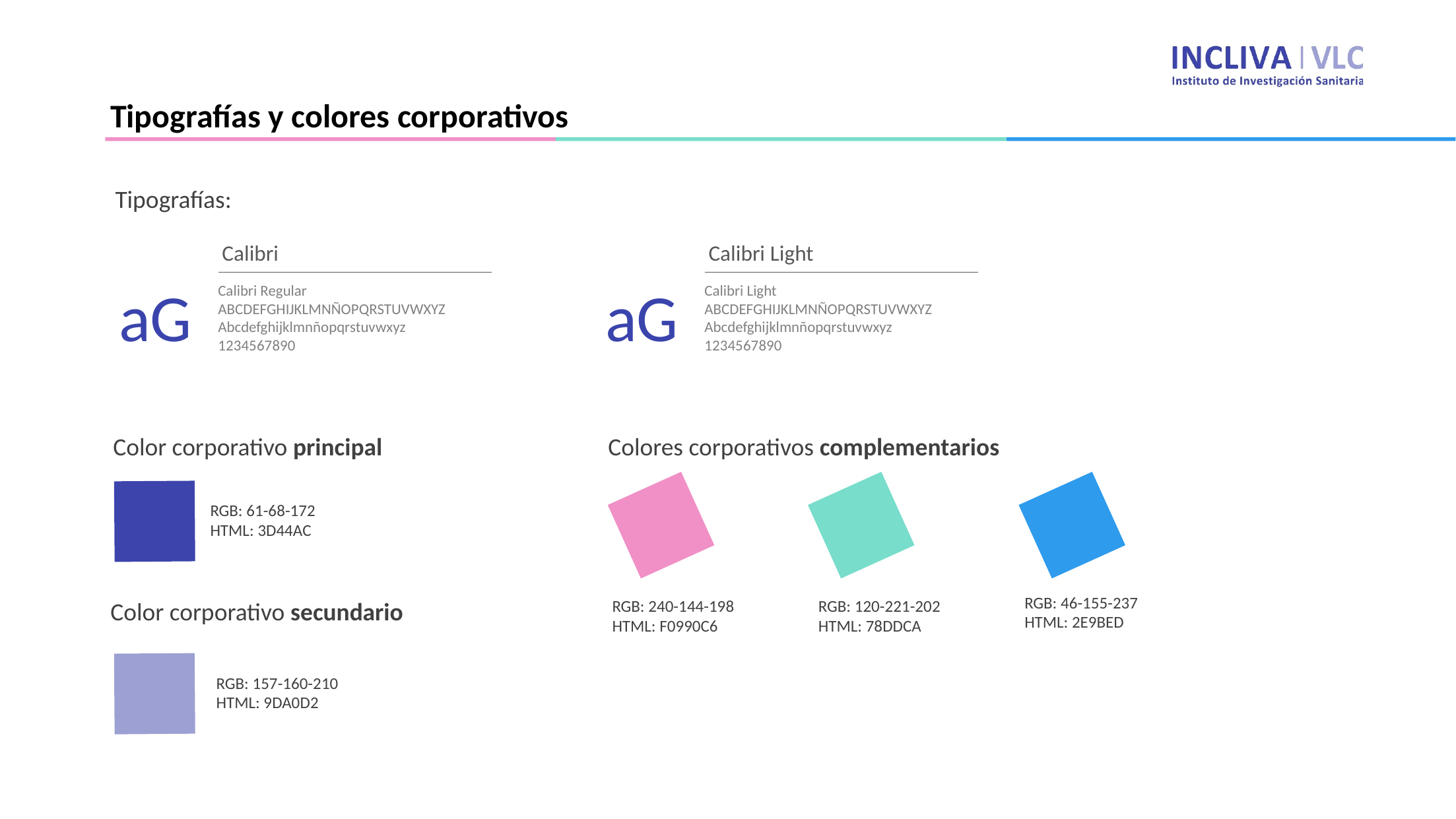

Tipografías y colores corporativos
Tipografías:
Calibri
Calibri Regular
ABCDEFGHIJKLMNÑOPQRSTUVWXYZ
Abcdefghijklmnñopqrstuvwxyz
1234567890

aG
Calibri Light
Calibri Light
ABCDEFGHIJKLMNÑOPQRSTUVWXYZ
Abcdefghijklmnñopqrstuvwxyz
1234567890

aG
Color corporativo principal
Colores corporativos complementarios

RGB: 61-68-172
HTML: 3D44AC
RGB: 46-155-237
HTML: 2E9BED
RGB: 120-221-202
HTML: 78DDCA
Color corporativo secundario
RGB: 240-144-198
HTML: F0990C6

RGB: 157-160-210
HTML: 9DA0D2